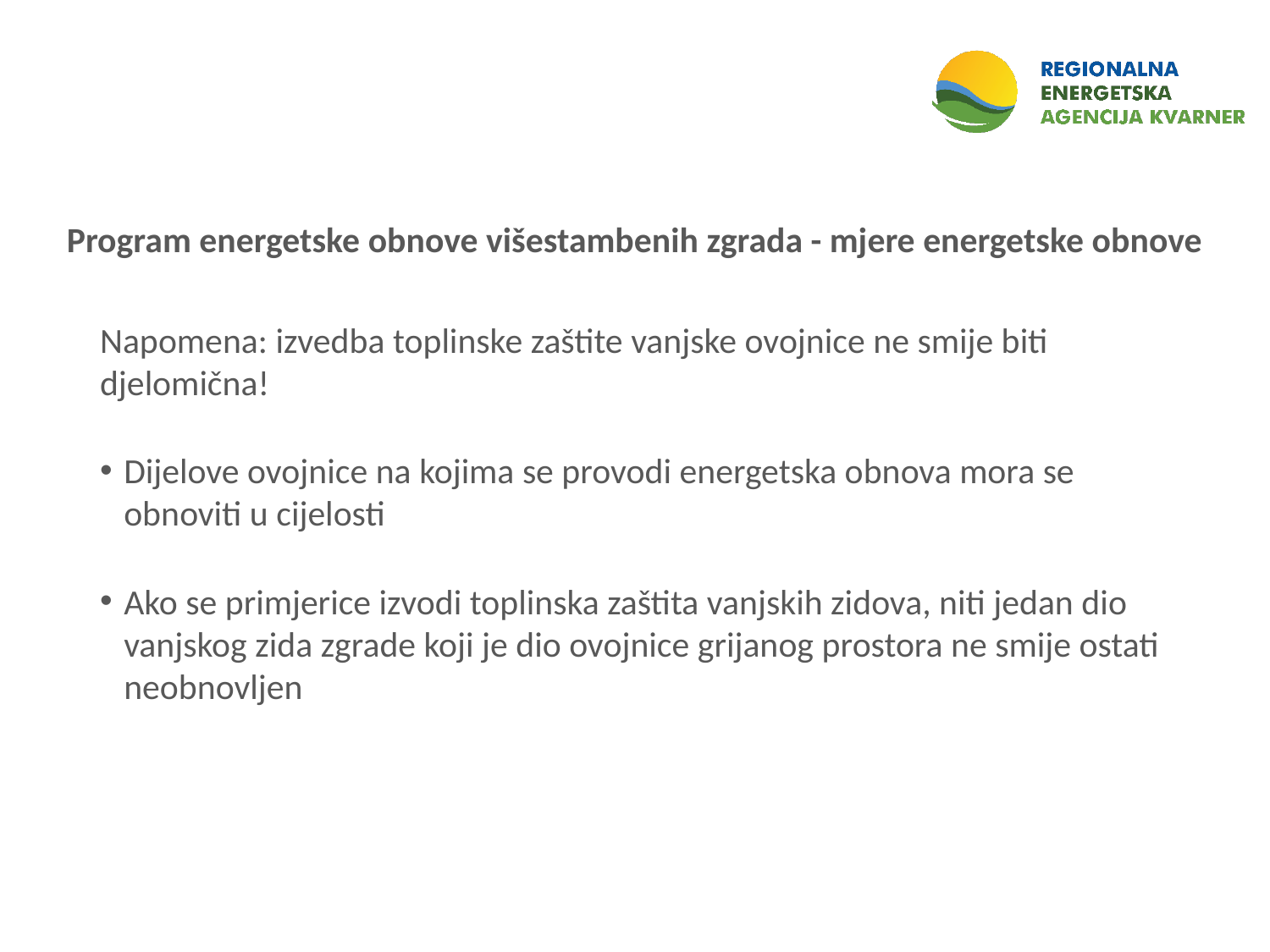

Program energetske obnove višestambenih zgrada - mjere energetske obnove
Napomena: izvedba toplinske zaštite vanjske ovojnice ne smije biti djelomična!

Dijelove ovojnice na kojima se provodi energetska obnova mora se obnoviti u cijelosti

Ako se primjerice izvodi toplinska zaštita vanjskih zidova, niti jedan dio vanjskog zida zgrade koji je dio ovojnice grijanog prostora ne smije ostati neobnovljen